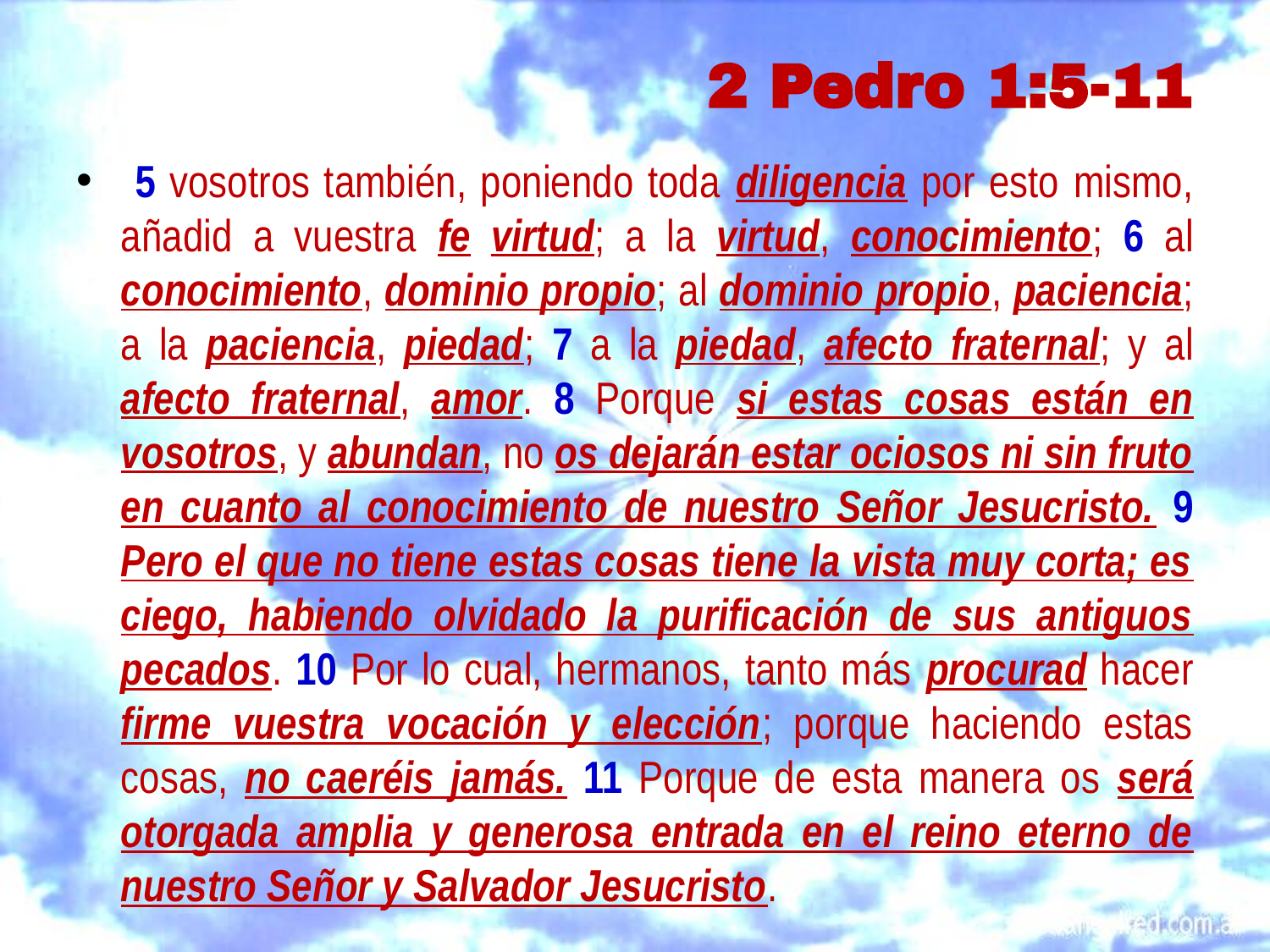

# 2 Pedro 1:5-11
 5 vosotros también, poniendo toda diligencia por esto mismo, añadid a vuestra fe virtud; a la virtud, conocimiento; 6 al conocimiento, dominio propio; al dominio propio, paciencia; a la paciencia, piedad; 7 a la piedad, afecto fraternal; y al afecto fraternal, amor. 8 Porque si estas cosas están en vosotros, y abundan, no os dejarán estar ociosos ni sin fruto en cuanto al conocimiento de nuestro Señor Jesucristo. 9 Pero el que no tiene estas cosas tiene la vista muy corta; es ciego, habiendo olvidado la purificación de sus antiguos pecados. 10 Por lo cual, hermanos, tanto más procurad hacer firme vuestra vocación y elección; porque haciendo estas cosas, no caeréis jamás. 11 Porque de esta manera os será otorgada amplia y generosa entrada en el reino eterno de nuestro Señor y Salvador Jesucristo.